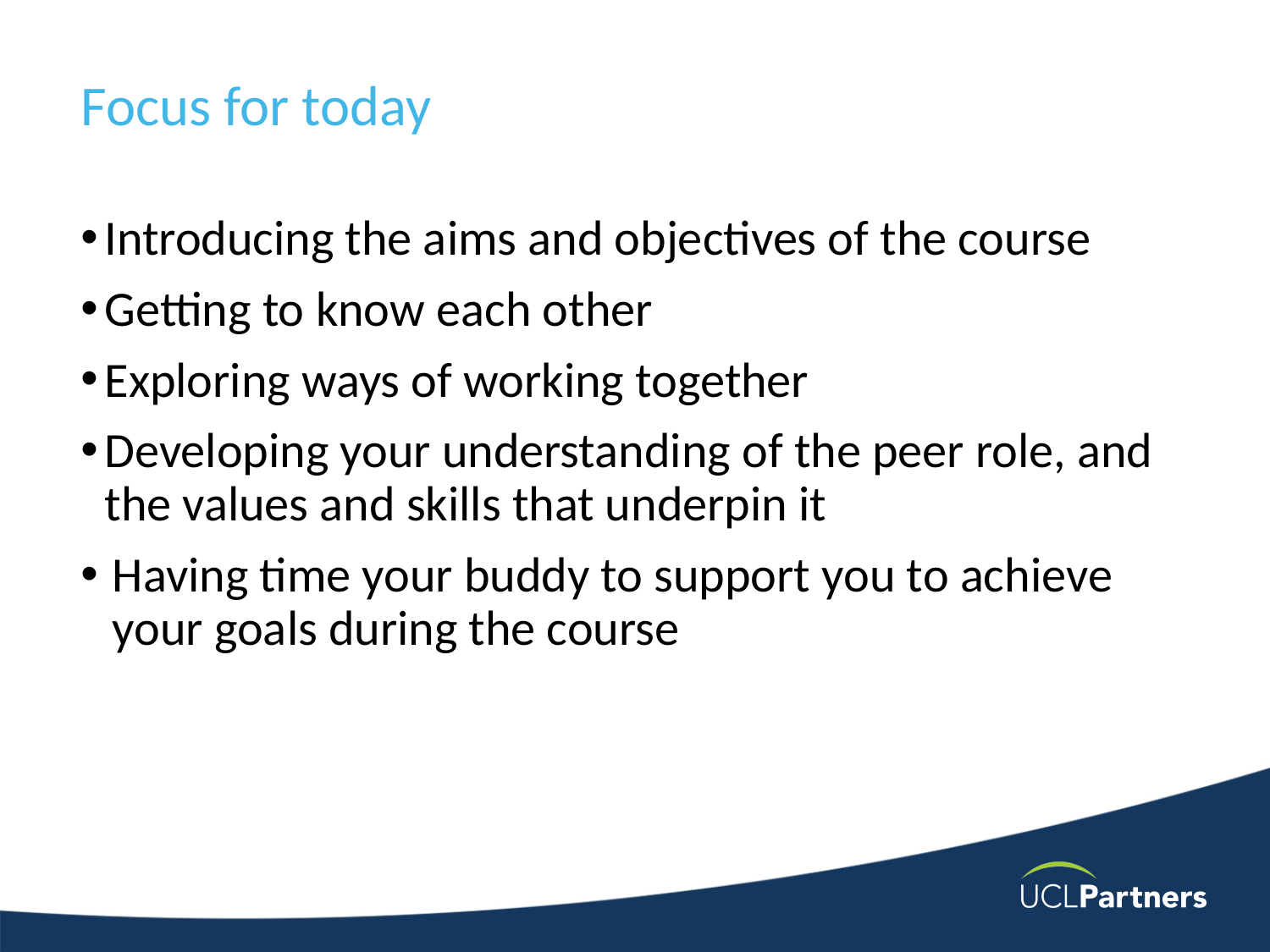

# Focus for today
Introducing the aims and objectives of the course
Getting to know each other
Exploring ways of working together
Developing your understanding of the peer role, and the values and skills that underpin it
Having time your buddy to support you to achieve your goals during the course